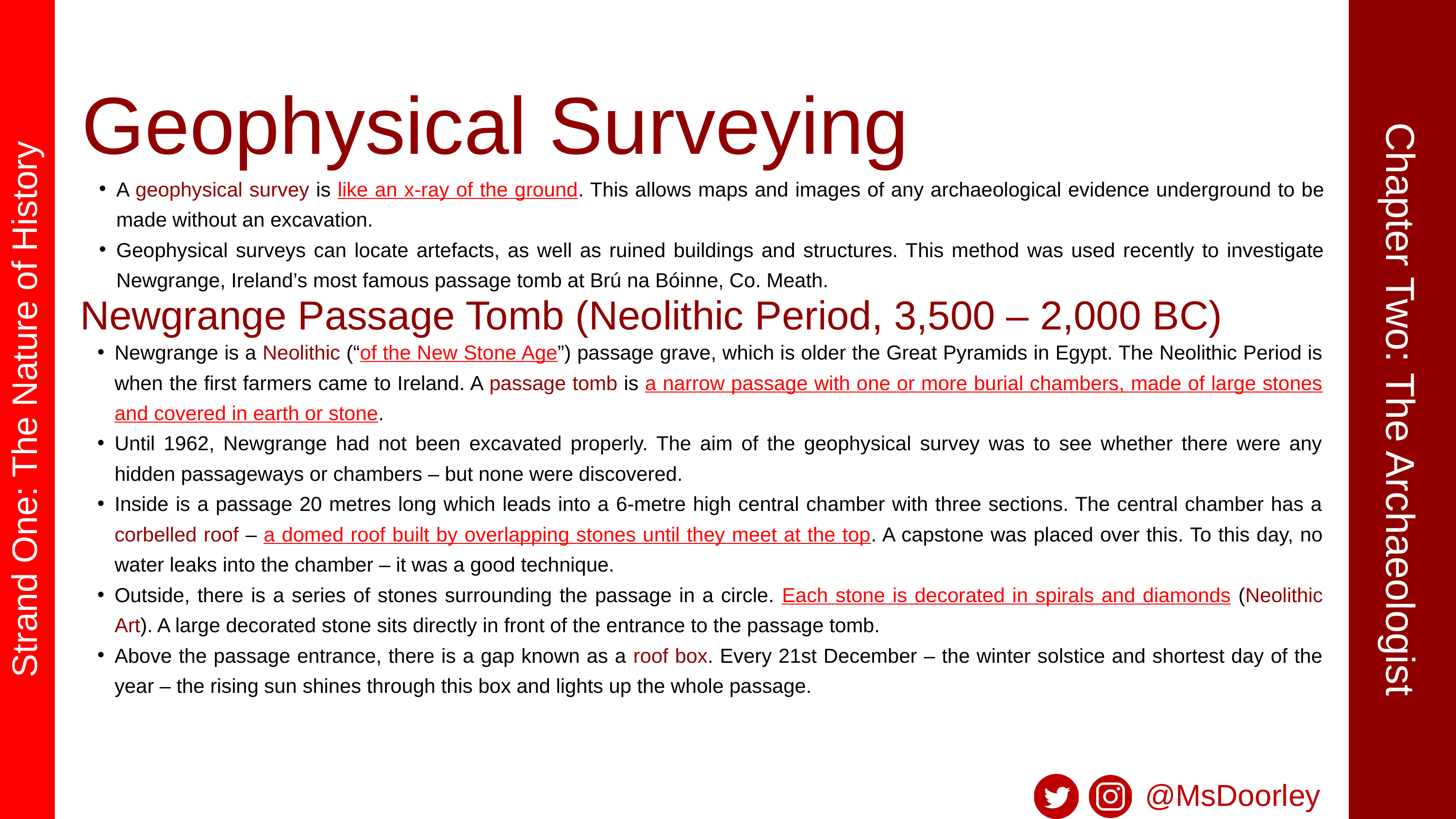

Geophysical Surveying
A geophysical survey is like an x-ray of the ground. This allows maps and images of any archaeological evidence underground to be made without an excavation.
Geophysical surveys can locate artefacts, as well as ruined buildings and structures. This method was used recently to investigate Newgrange, Ireland’s most famous passage tomb at Brú na Bóinne, Co. Meath.
Newgrange Passage Tomb (Neolithic Period, 3,500 – 2,000 BC)
Newgrange is a Neolithic (“of the New Stone Age”) passage grave, which is older the Great Pyramids in Egypt. The Neolithic Period is when the first farmers came to Ireland. A passage tomb is a narrow passage with one or more burial chambers, made of large stones and covered in earth or stone.
Until 1962, Newgrange had not been excavated properly. The aim of the geophysical survey was to see whether there were any hidden passageways or chambers – but none were discovered.
Inside is a passage 20 metres long which leads into a 6-metre high central chamber with three sections. The central chamber has a corbelled roof – a domed roof built by overlapping stones until they meet at the top. A capstone was placed over this. To this day, no water leaks into the chamber – it was a good technique.
Outside, there is a series of stones surrounding the passage in a circle. Each stone is decorated in spirals and diamonds (Neolithic Art). A large decorated stone sits directly in front of the entrance to the passage tomb.
Above the passage entrance, there is a gap known as a roof box. Every 21st December – the winter solstice and shortest day of the year – the rising sun shines through this box and lights up the whole passage.
Chapter Two: The Archaeologist
Strand One: The Nature of History

@MsDoorley